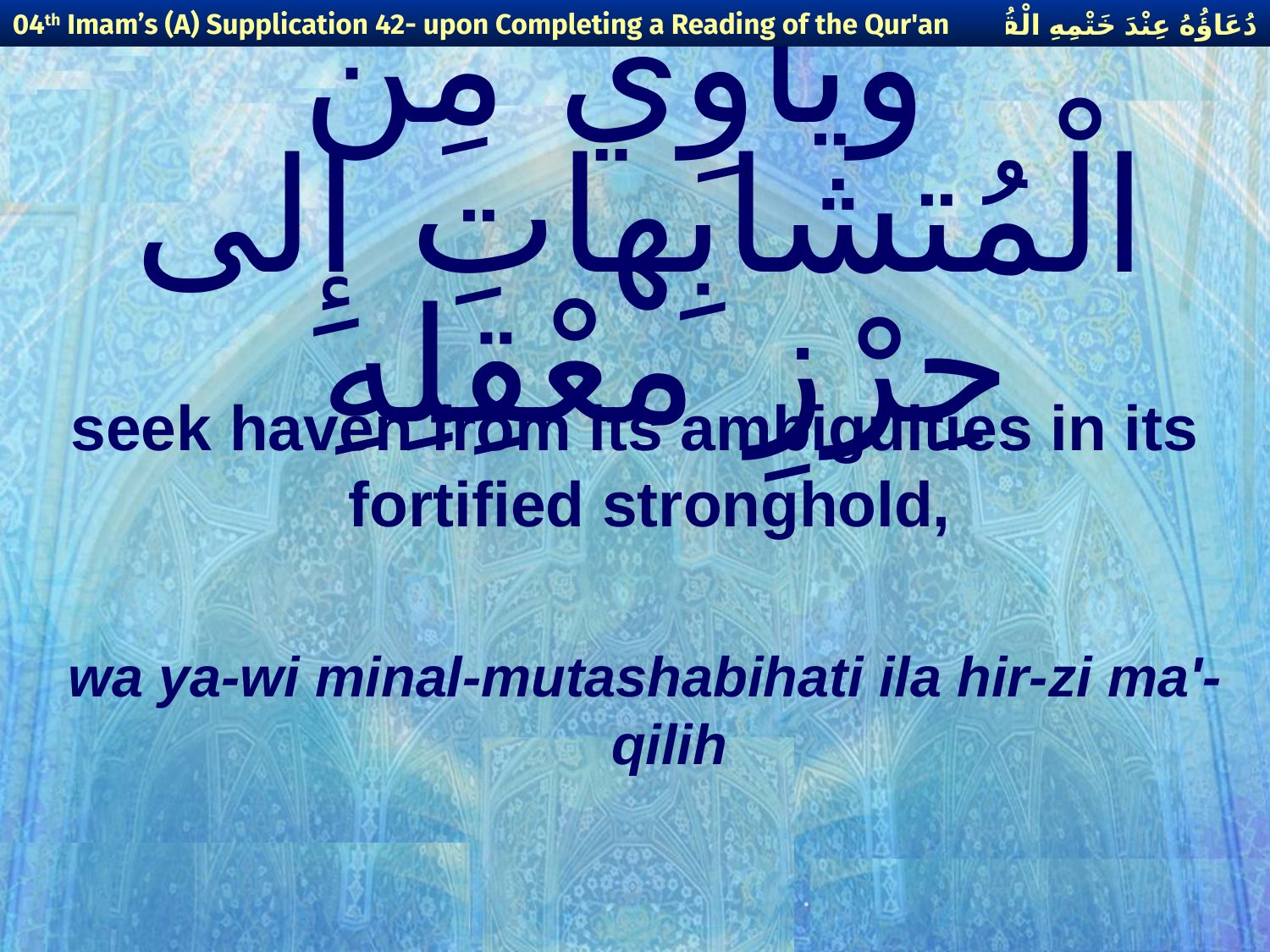

دُعَاؤُهُ عِنْدَ خَتْمِهِ الْقُرْآنَ
04th Imam’s (A) Supplication 42- upon Completing a Reading of the Qur'an
# ويأْوِي مِن الْمُتشابِهاتِ إِلى حِرْزِ معْقِلِهِ
seek haven from its ambiguities in its fortified stronghold,
wa ya-wi minal-mutashabihati ila hir-zi ma'-qilih